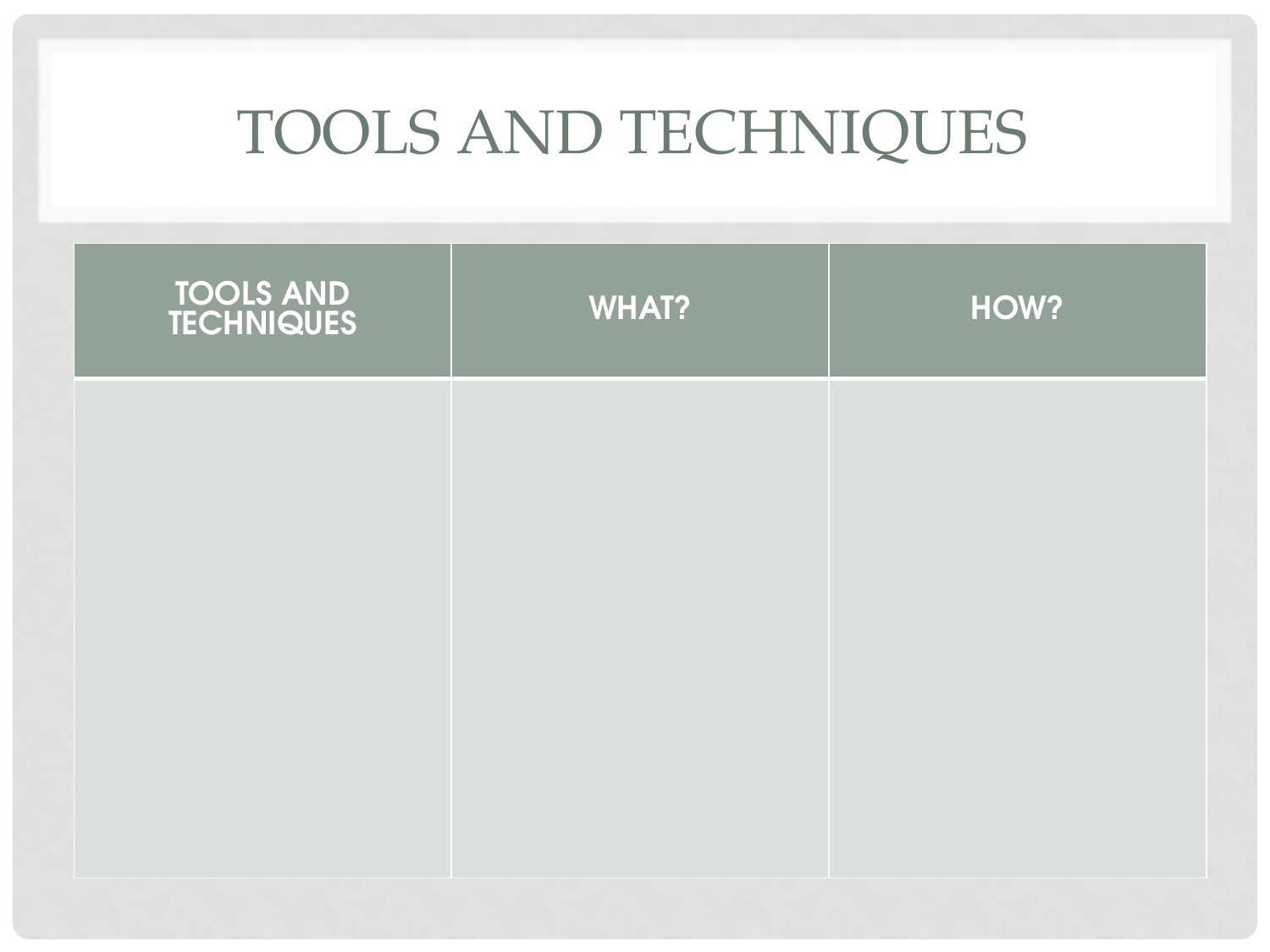

# Tools and Techniques
| TOOLS AND TECHNIQUES | WHAT? | HOW? |
| --- | --- | --- |
|  |  |  |